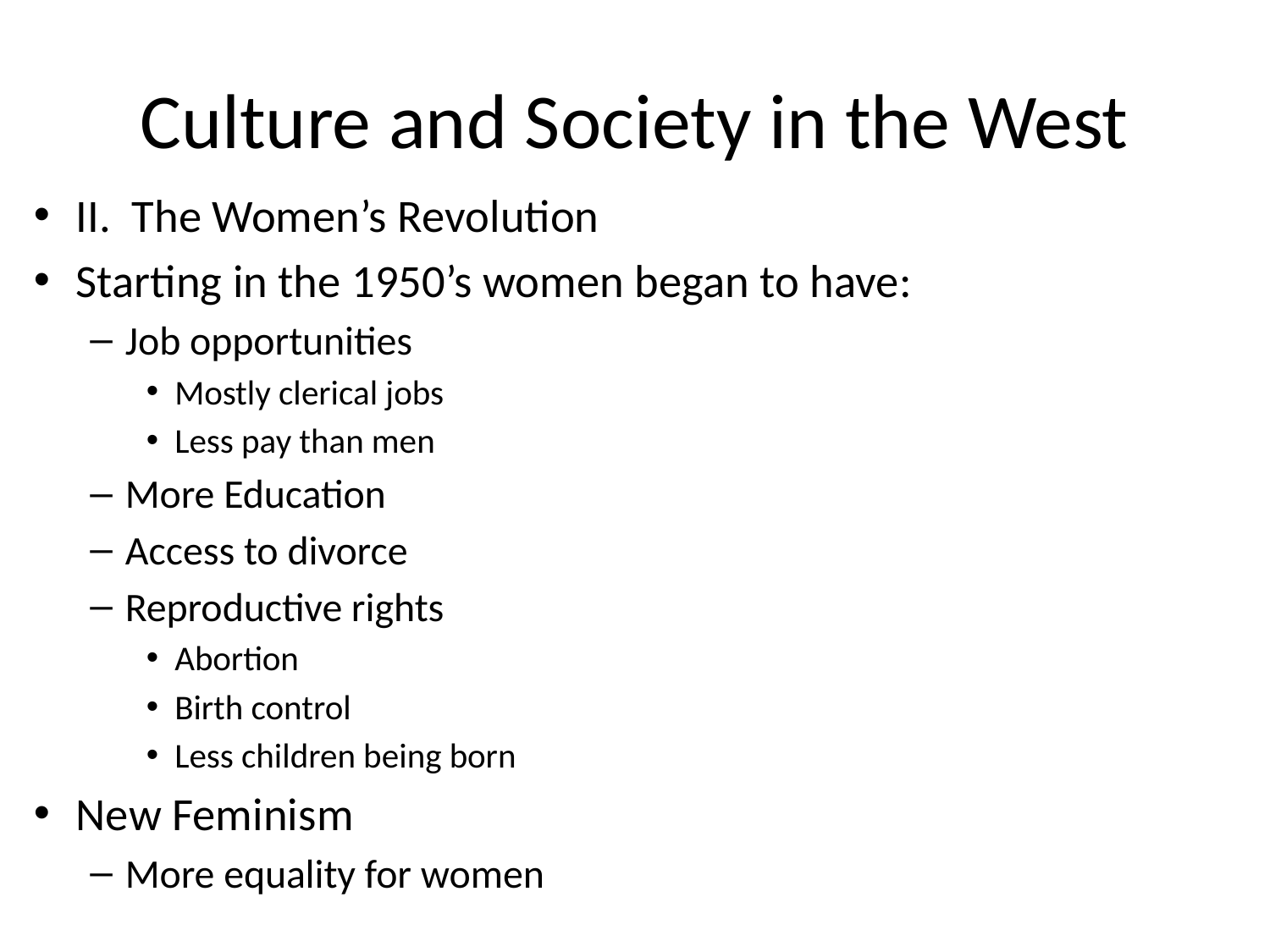

# Culture and Society in the West
II.  The Women’s Revolution
Starting in the 1950’s women began to have:
Job opportunities
Mostly clerical jobs
Less pay than men
More Education
Access to divorce
Reproductive rights
Abortion
Birth control
Less children being born
New Feminism
More equality for women